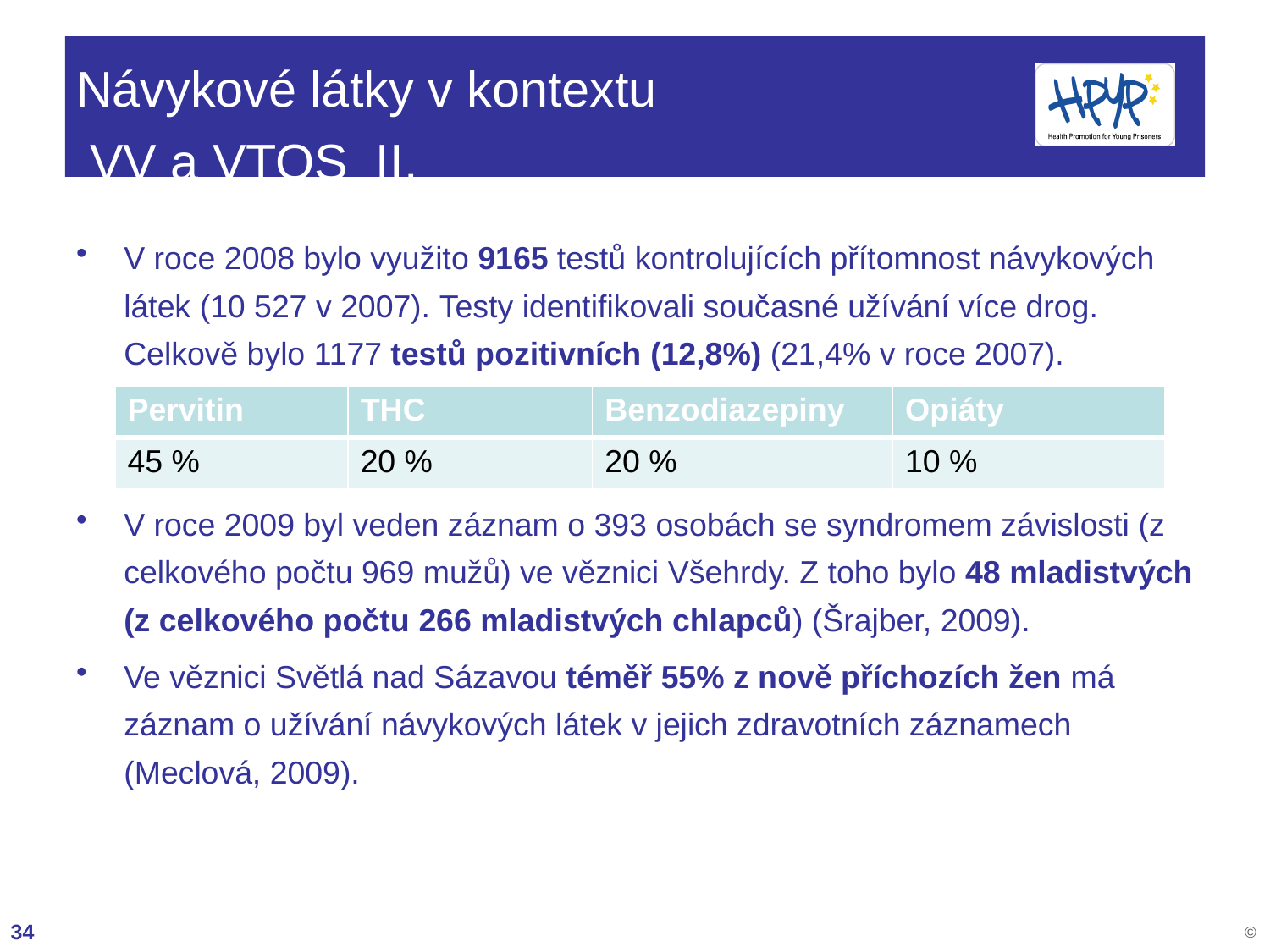

# Návykové látky v kontextu VV a VTOS  II.
V roce 2008 bylo využito 9165 testů kontrolujících přítomnost návykových látek (10 527 v 2007). Testy identifikovali současné užívání více drog. Celkově bylo 1177 testů pozitivních (12,8%) (21,4% v roce 2007).

V roce 2009 byl veden záznam o 393 osobách se syndromem závislosti (z celkového počtu 969 mužů) ve věznici Všehrdy. Z toho bylo 48 mladistvých (z celkového počtu 266 mladistvých chlapců) (Šrajber, 2009).
Ve věznici Světlá nad Sázavou téměř 55% z nově příchozích žen má záznam o užívání návykových látek v jejich zdravotních záznamech (Meclová, 2009).
| Pervitin | THC | Benzodiazepiny | Opiáty |
| --- | --- | --- | --- |
| 45 % | 20 % | 20 % | 10 % |